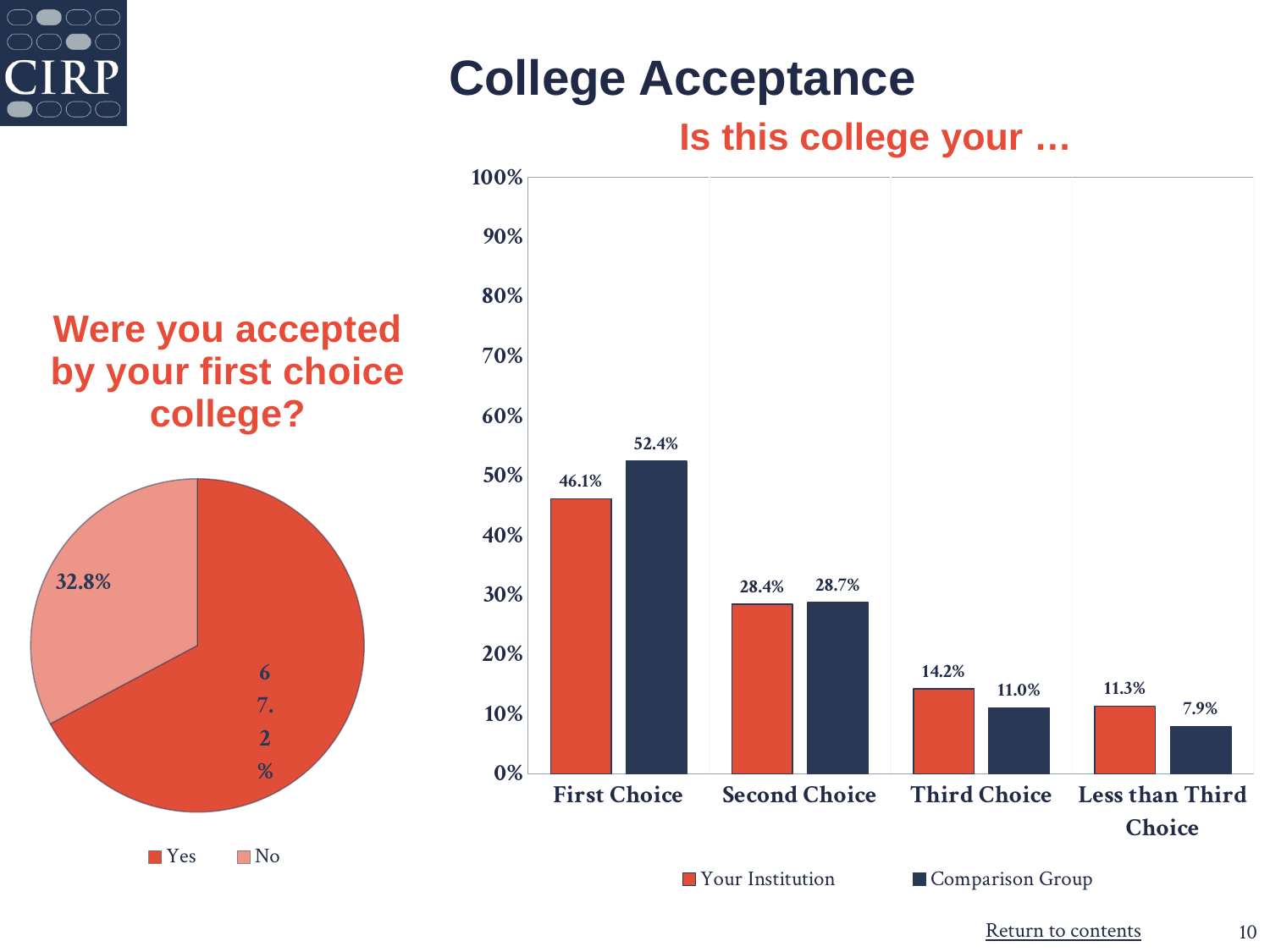

College Acceptance
Is this college your …

### Chart

| Category | Your Institution | Comparison Group |
|---|---|---|
| First Choice | 0.461 | 0.524 |
| Second Choice | 0.284 | 0.287 |
| Third Choice | 0.142 | 0.11 |
| Less than Third Choice | 0.113 | 0.079 |

### Chart: Were you accepted by your first choice college?

| Category | Accepted by first choice |
|---|---|
| Yes | 0.672 |
| No | 0.328 |
10